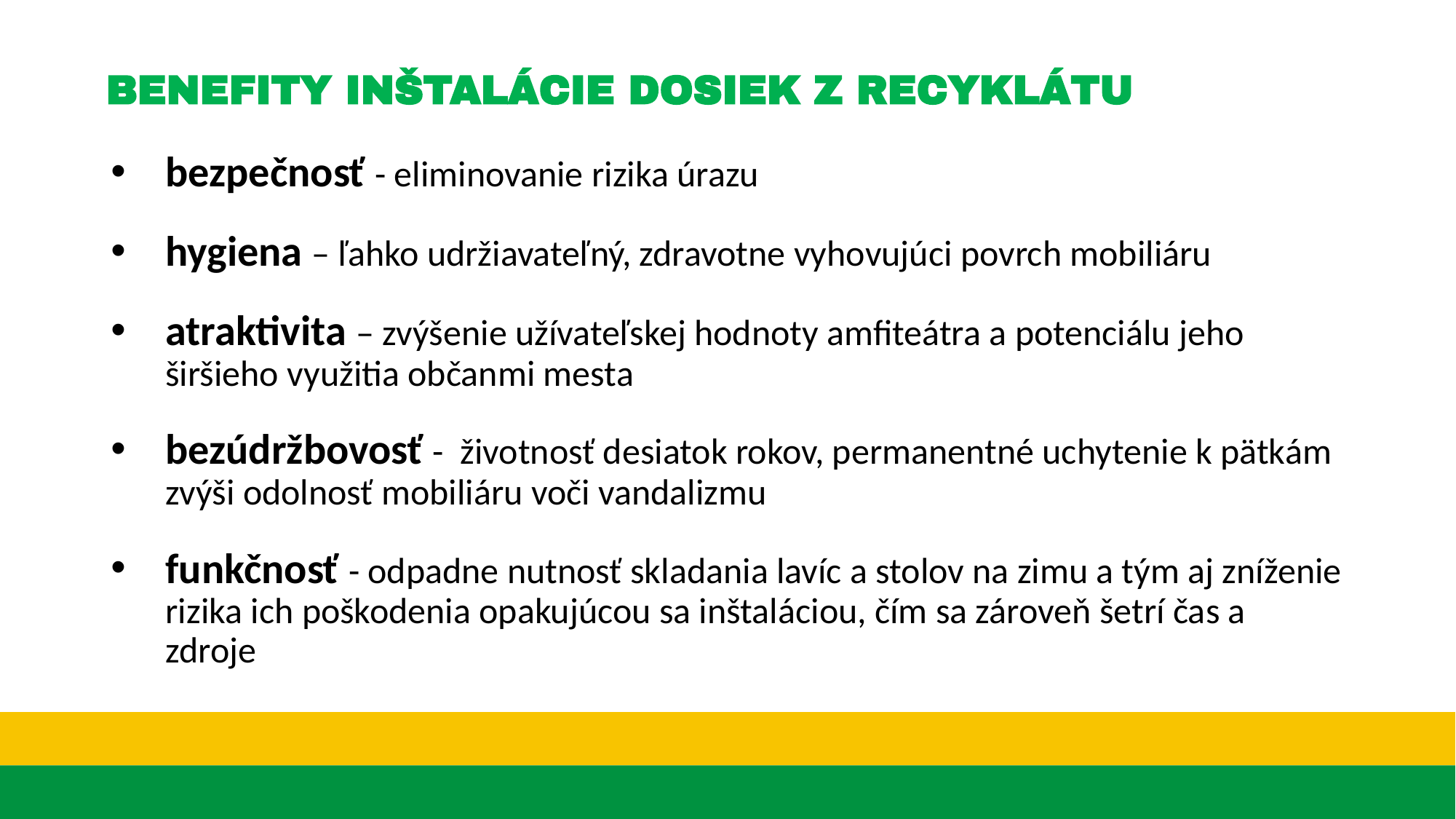

# BENEFITY INŠTALÁCIE DOSIEK Z RECYKLÁTU
bezpečnosť - eliminovanie rizika úrazu

hygiena – ľahko udržiavateľný, zdravotne vyhovujúci povrch mobiliáru

atraktivita – zvýšenie užívateľskej hodnoty amfiteátra a potenciálu jeho širšieho využitia občanmi mesta

bezúdržbovosť -  životnosť desiatok rokov, permanentné uchytenie k pätkám zvýši odolnosť mobiliáru voči vandalizmu

funkčnosť - odpadne nutnosť skladania lavíc a stolov na zimu a tým aj zníženie rizika ich poškodenia opakujúcou sa inštaláciou, čím sa zároveň šetrí čas a zdroje